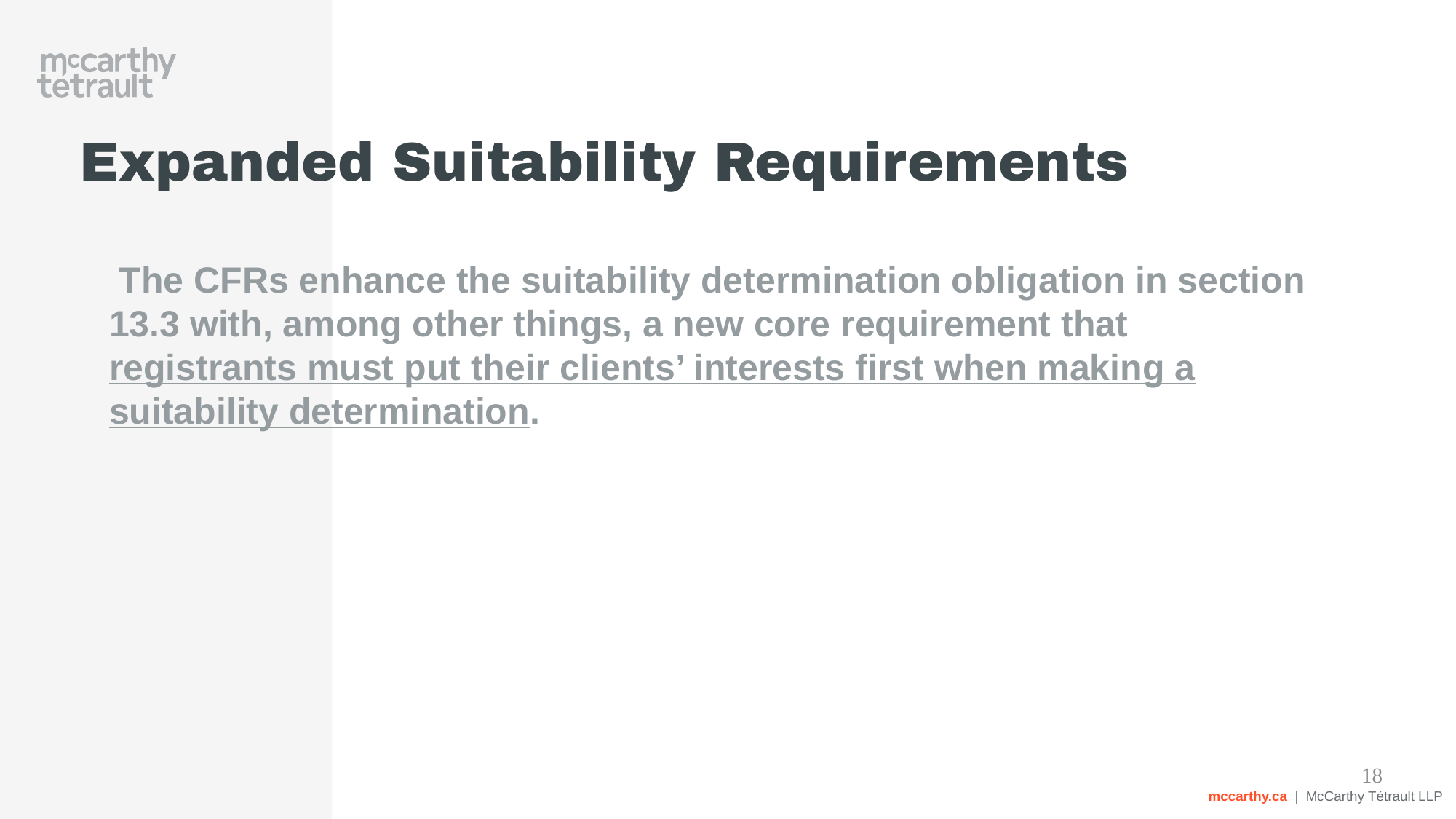

# Expanded Suitability Requirements
 The CFRs enhance the suitability determination obligation in section 13.3 with, among other things, a new core requirement that registrants must put their clients’ interests first when making a suitability determination.
18